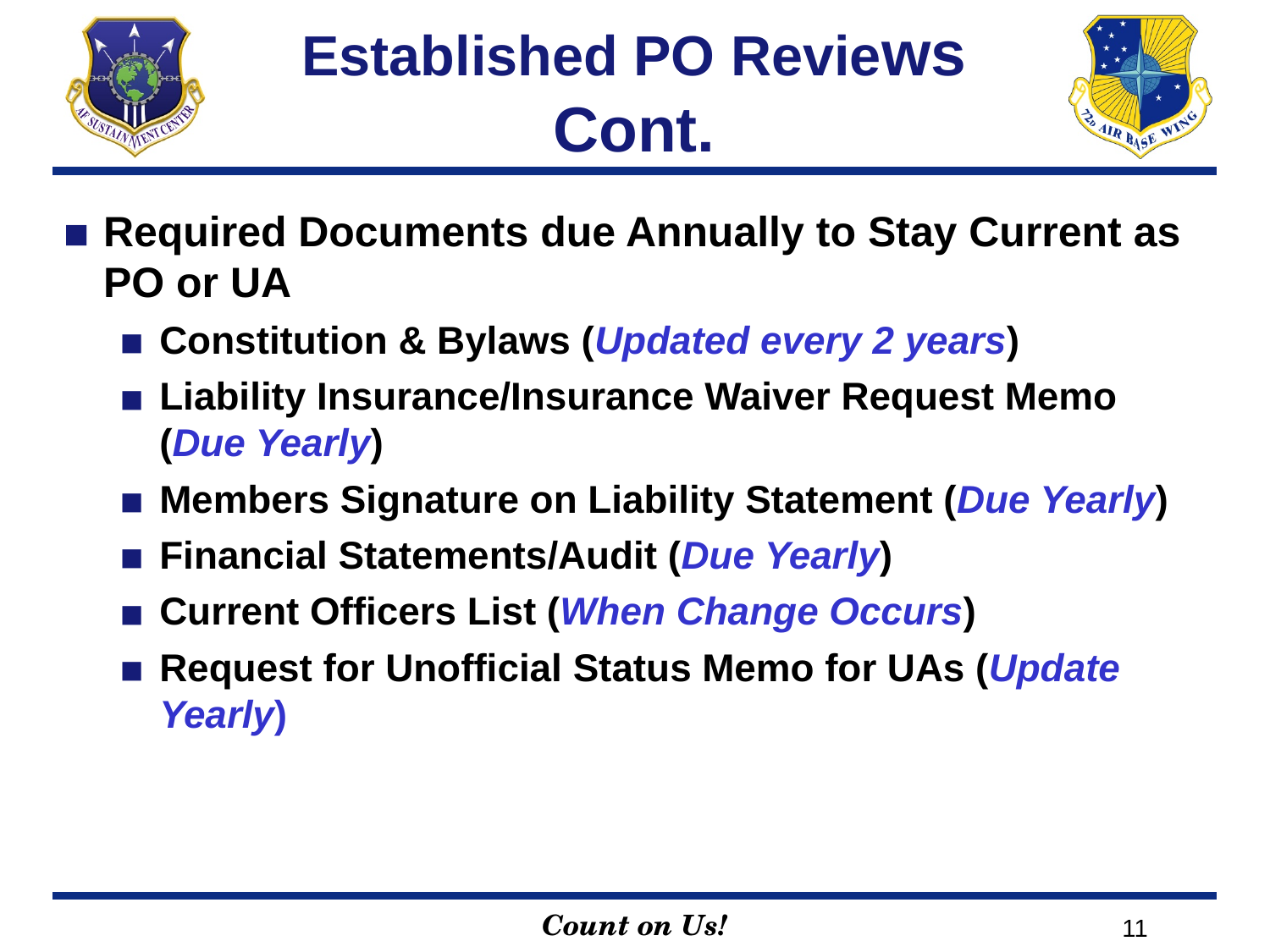

# Established PO Reviews Cont.
Required Documents due Annually to Stay Current as PO or UA
Constitution & Bylaws (Updated every 2 years)
Liability Insurance/Insurance Waiver Request Memo (Due Yearly)
Members Signature on Liability Statement (Due Yearly)
Financial Statements/Audit (Due Yearly)
Current Officers List (When Change Occurs)
Request for Unofficial Status Memo for UAs (Update Yearly)
11